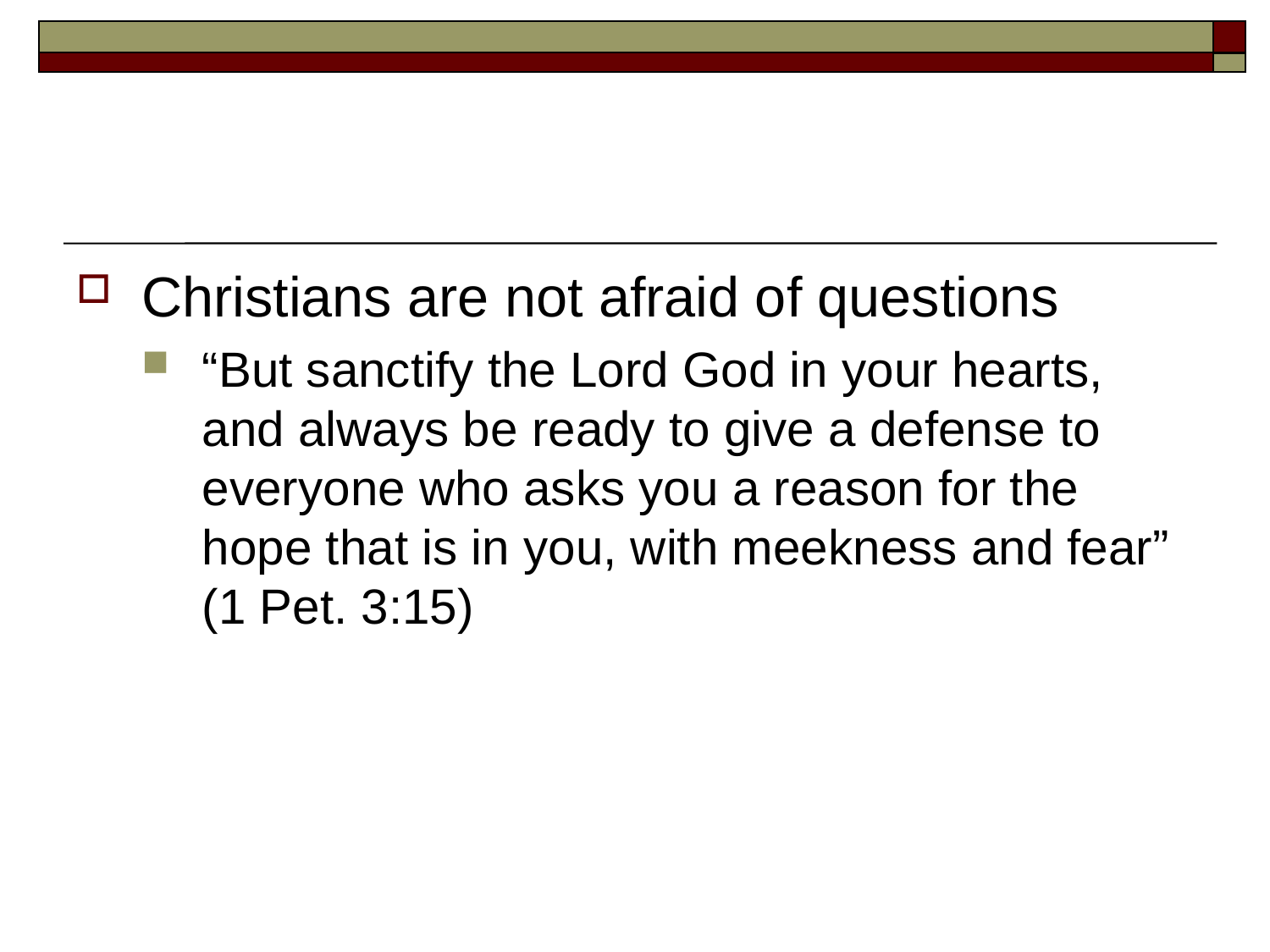

Christians are not afraid of questions
“But sanctify the Lord God in your hearts, and always be ready to give a defense to everyone who asks you a reason for the hope that is in you, with meekness and fear” (1 Pet. 3:15)